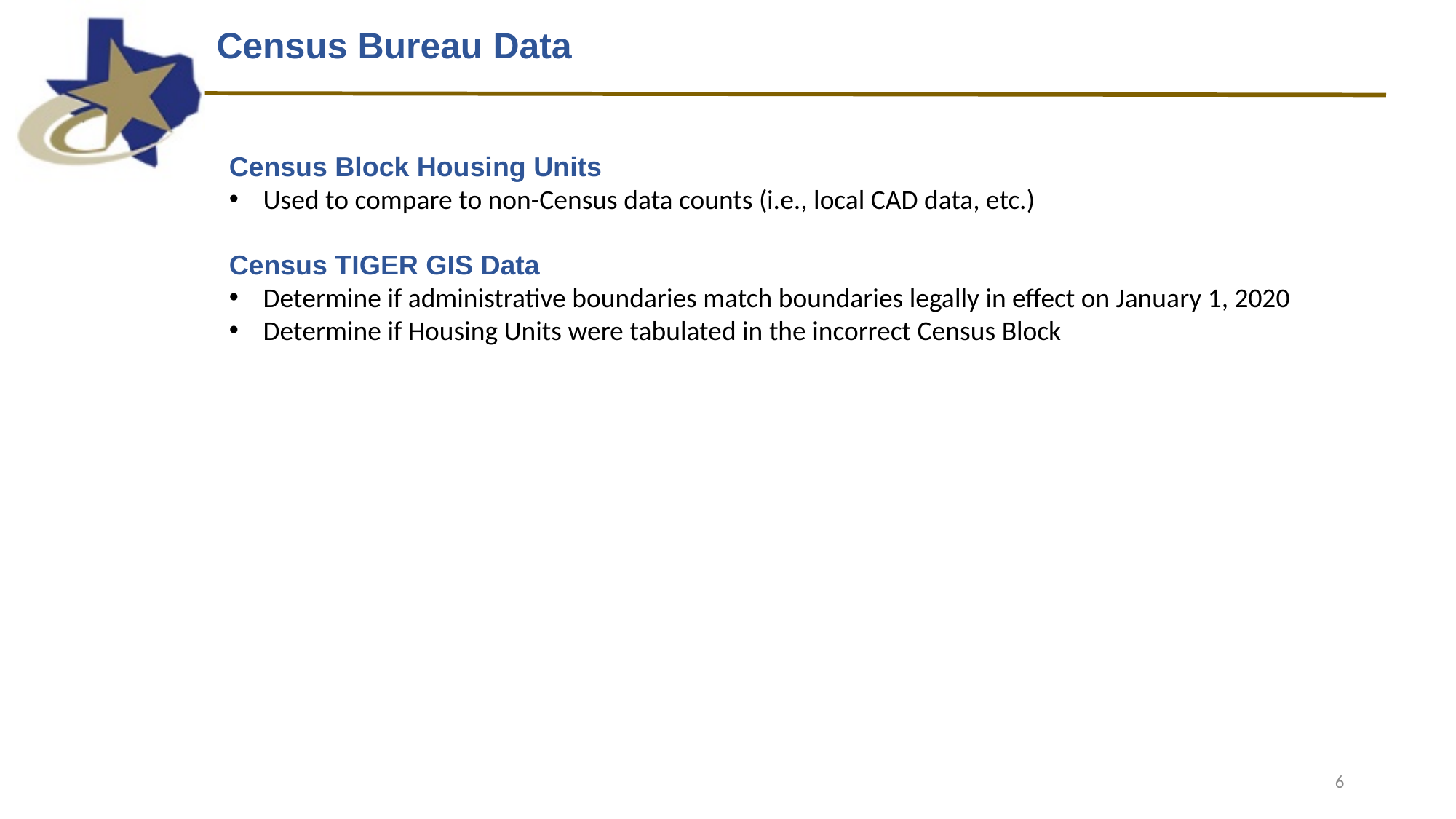

Census Bureau Data
Census Block Housing Units
Used to compare to non-Census data counts (i.e., local CAD data, etc.)

Census TIGER GIS Data
Determine if administrative boundaries match boundaries legally in effect on January 1, 2020
Determine if Housing Units were tabulated in the incorrect Census Block
6